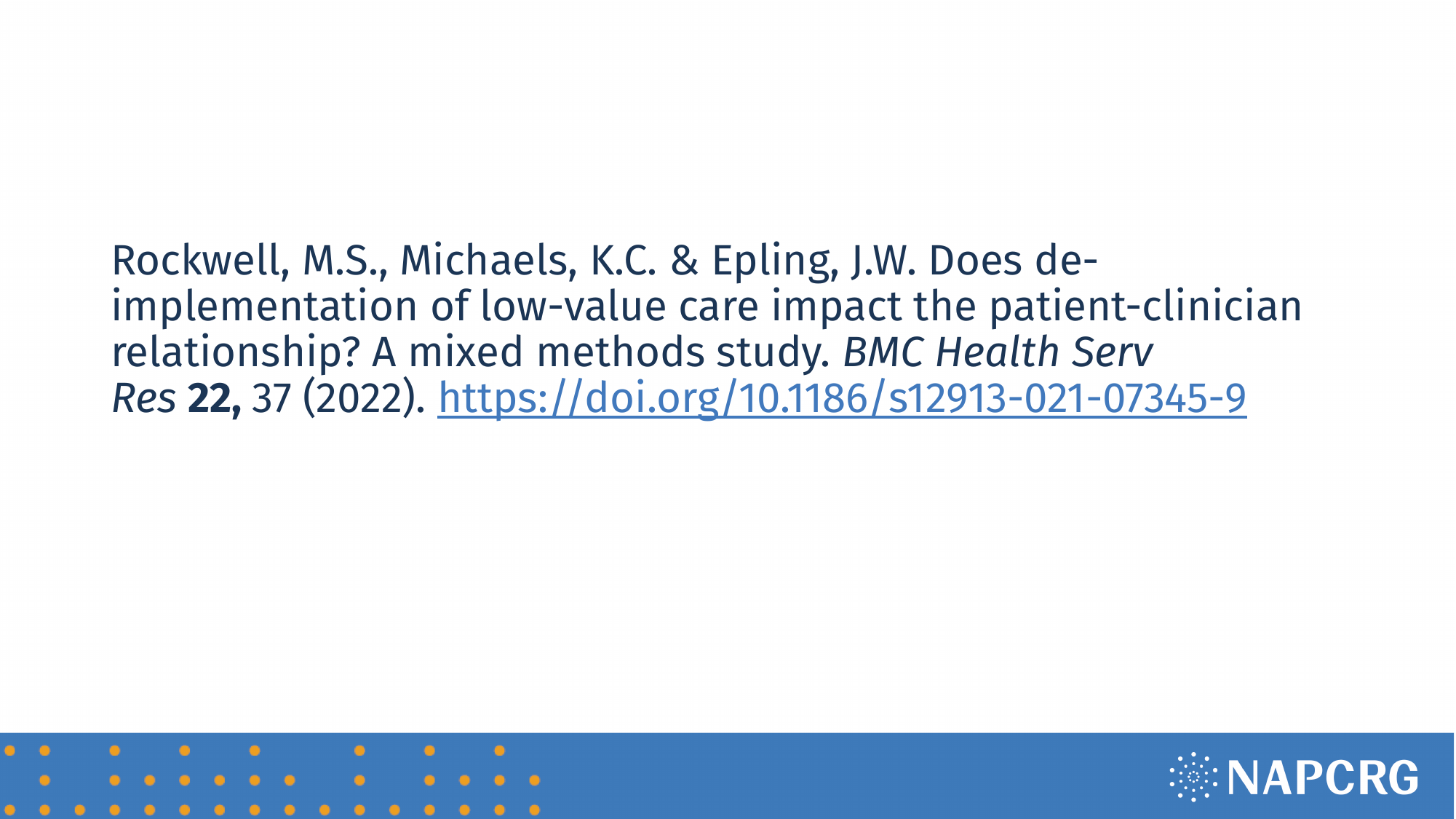

Rockwell, M.S., Michaels, K.C. & Epling, J.W. Does de-implementation of low-value care impact the patient-clinician relationship? A mixed methods study. BMC Health Serv Res 22, 37 (2022). https://doi.org/10.1186/s12913-021-07345-9